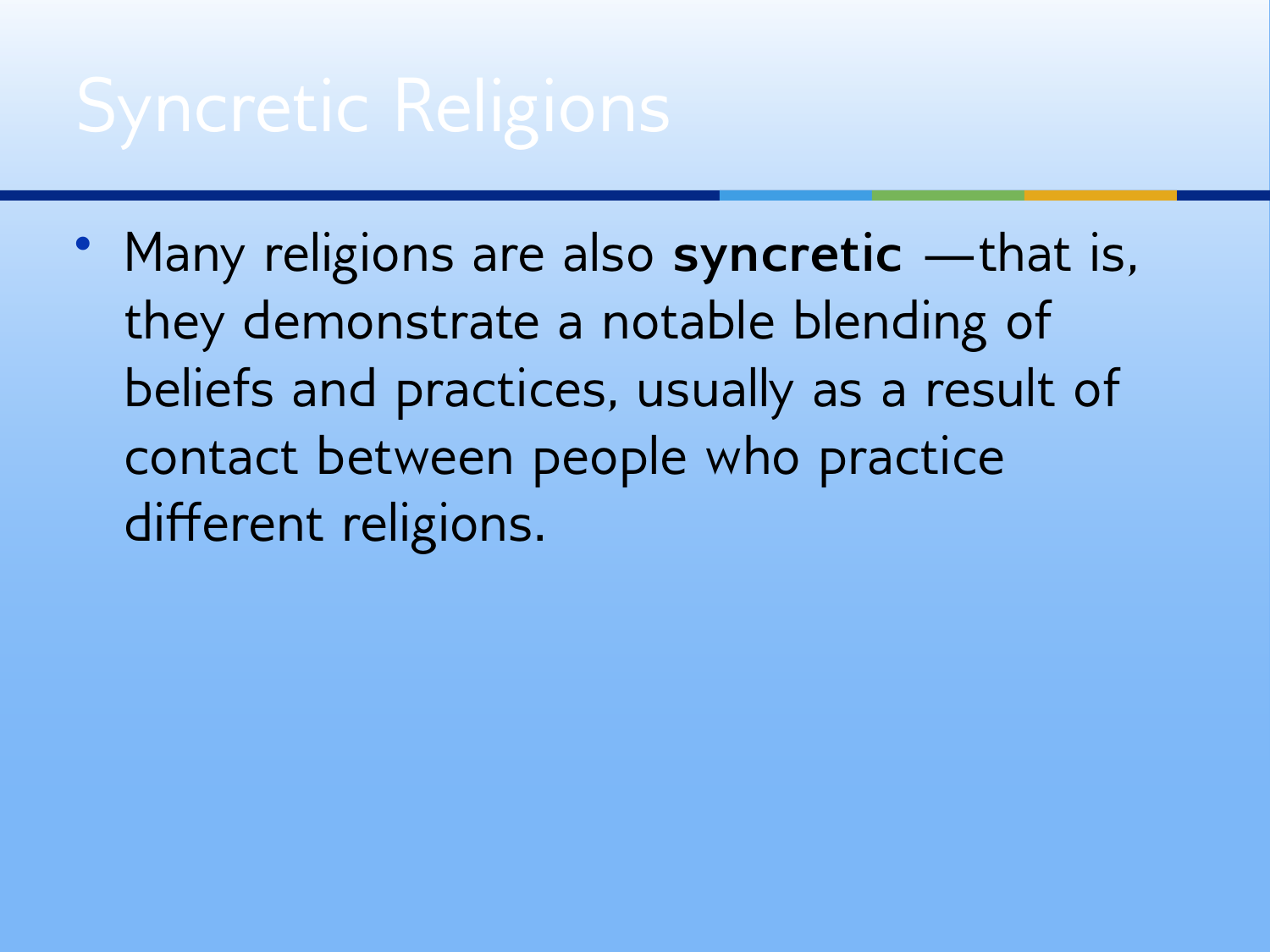

# Syncretic Religions
Many religions are also syncretic —that is, they demonstrate a notable blending of beliefs and practices, usually as a result of contact between people who practice different religions.